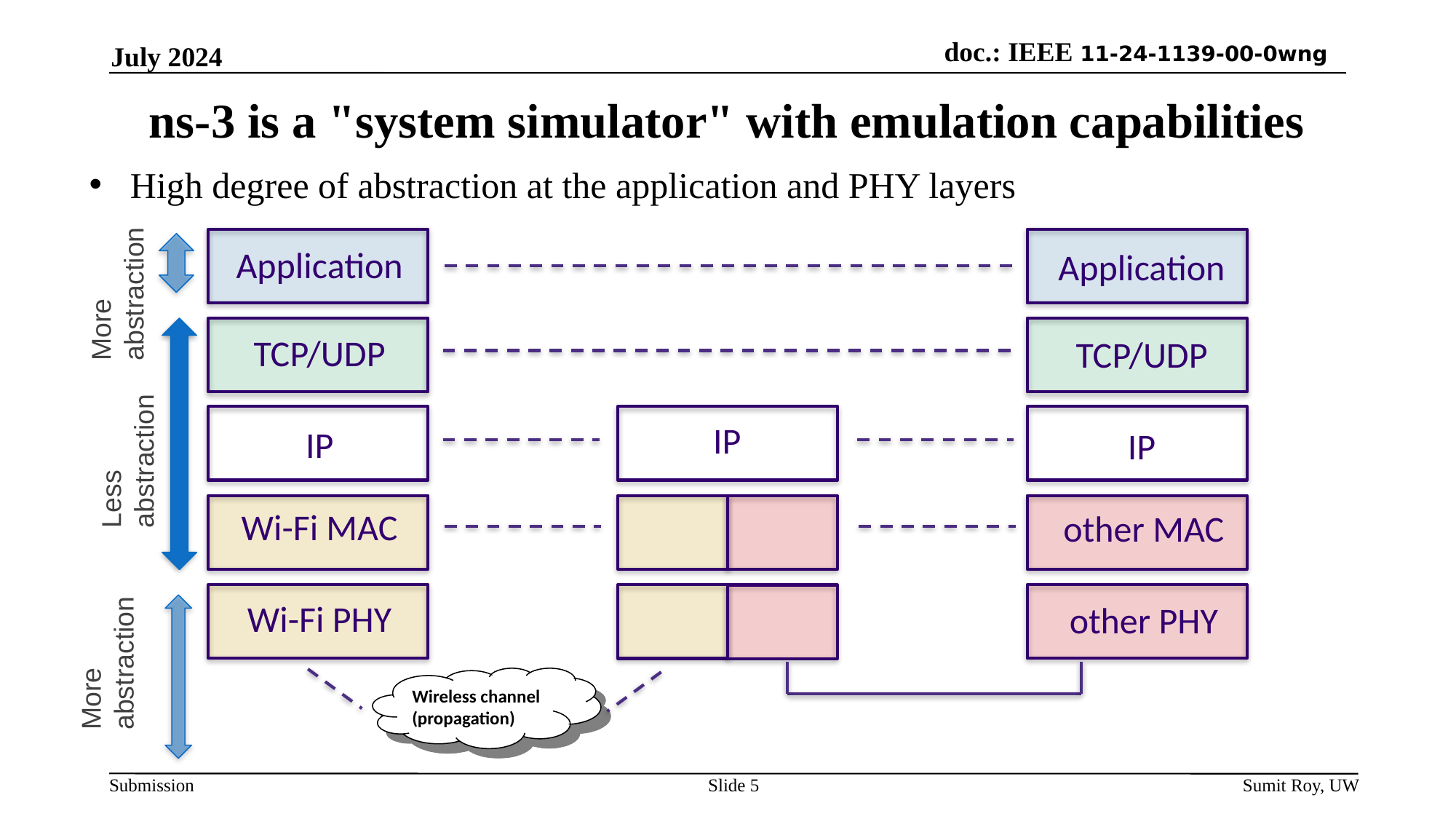

July 2024
# ns-3 is a "system simulator" with emulation capabilities
High degree of abstraction at the application and PHY layers

Application
Application
More
abstraction

TCP/UDP
TCP/UDP

IP
IP
IP
Less
abstraction

Wi-Fi MAC
other MAC

Wi-Fi PHY
other PHY

More
abstraction
Wireless channel
(propagation)
Slide 5
Sumit Roy, UW